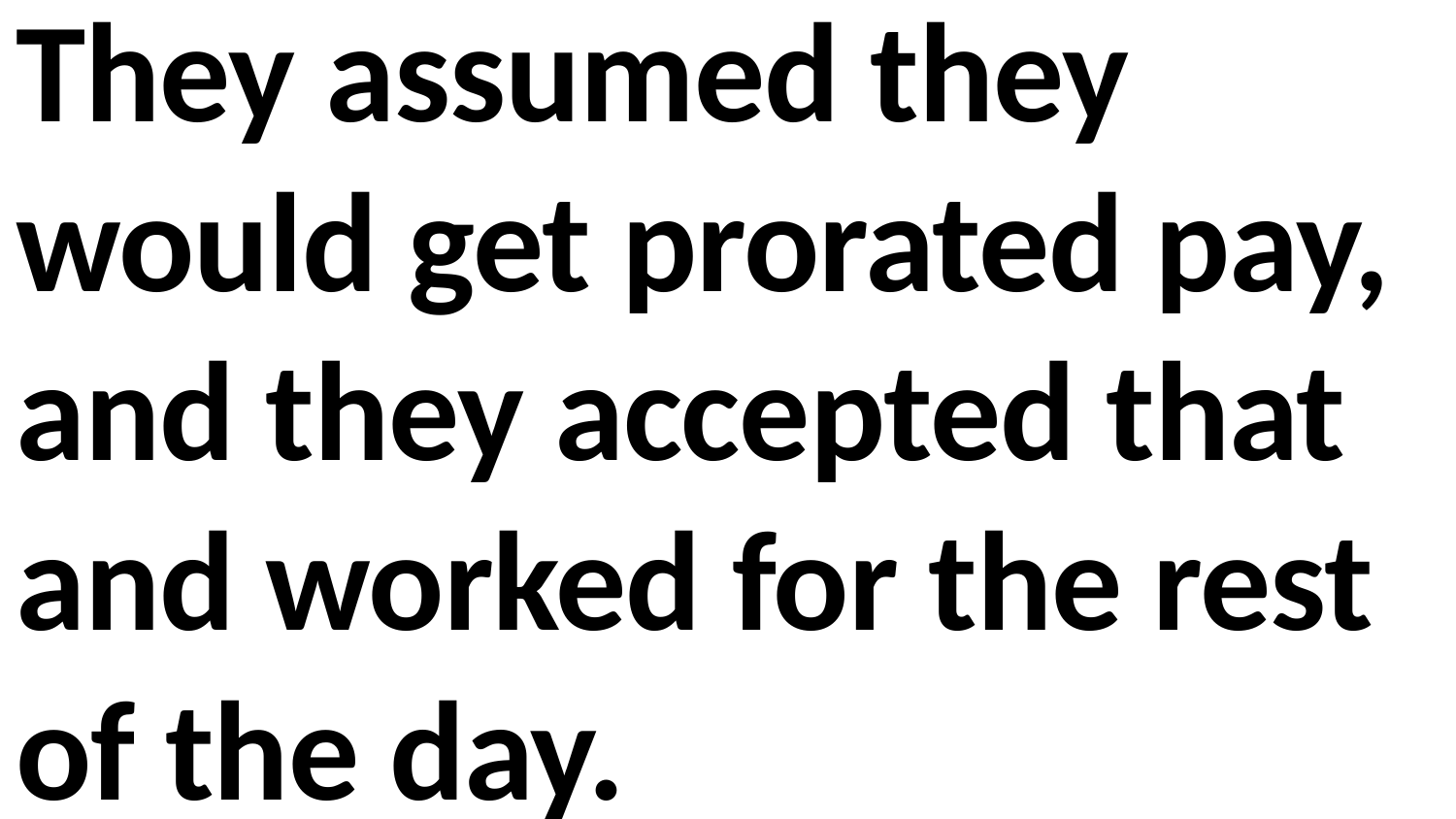

They assumed they would get prorated pay, and they accepted that and worked for the rest of the day.